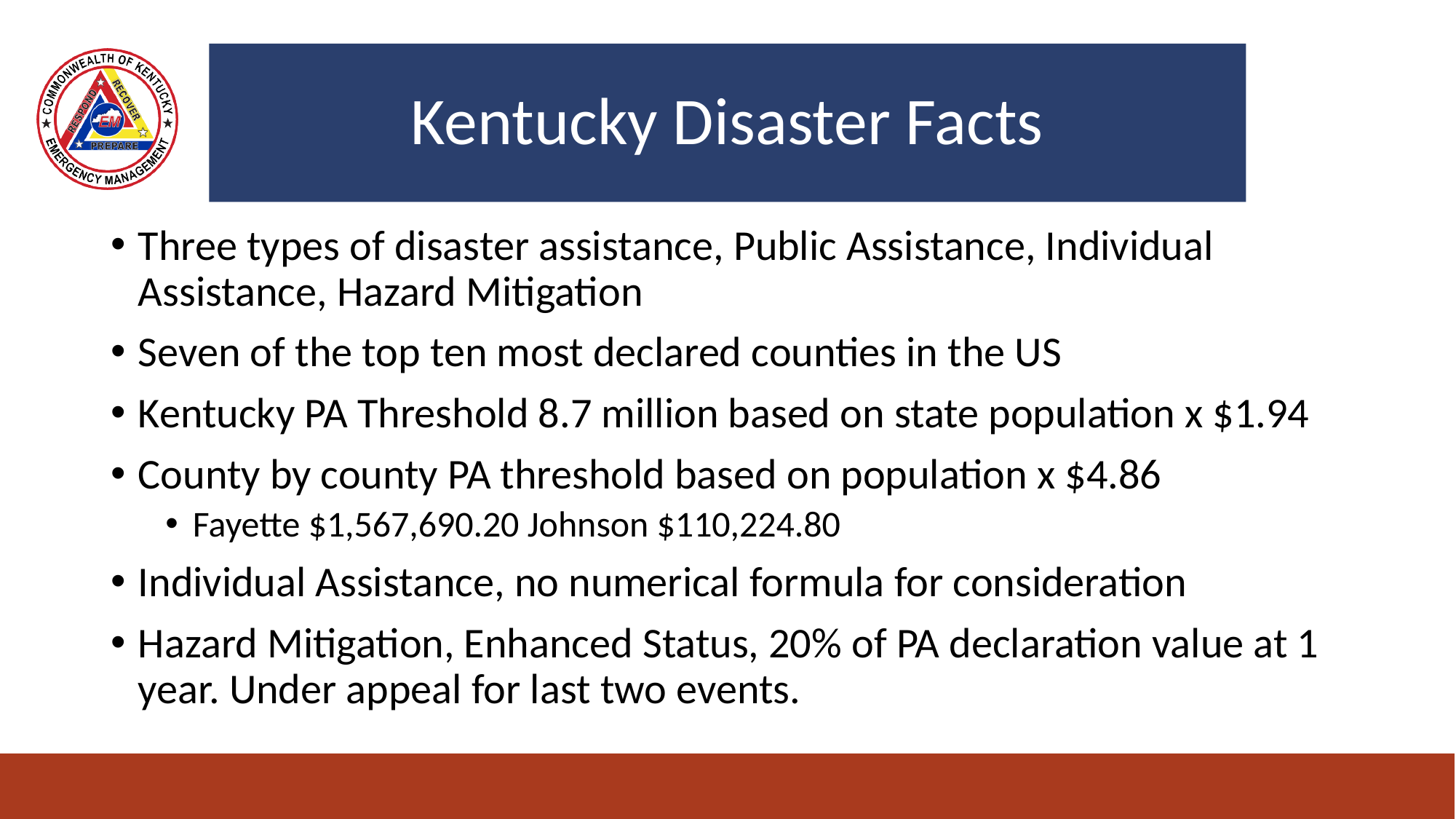

# Kentucky Disaster Facts
Three types of disaster assistance, Public Assistance, Individual Assistance, Hazard Mitigation
Seven of the top ten most declared counties in the US
Kentucky PA Threshold 8.7 million based on state population x $1.94
County by county PA threshold based on population x $4.86
Fayette $1,567,690.20 Johnson $110,224.80
Individual Assistance, no numerical formula for consideration
Hazard Mitigation, Enhanced Status, 20% of PA declaration value at 1 year. Under appeal for last two events.